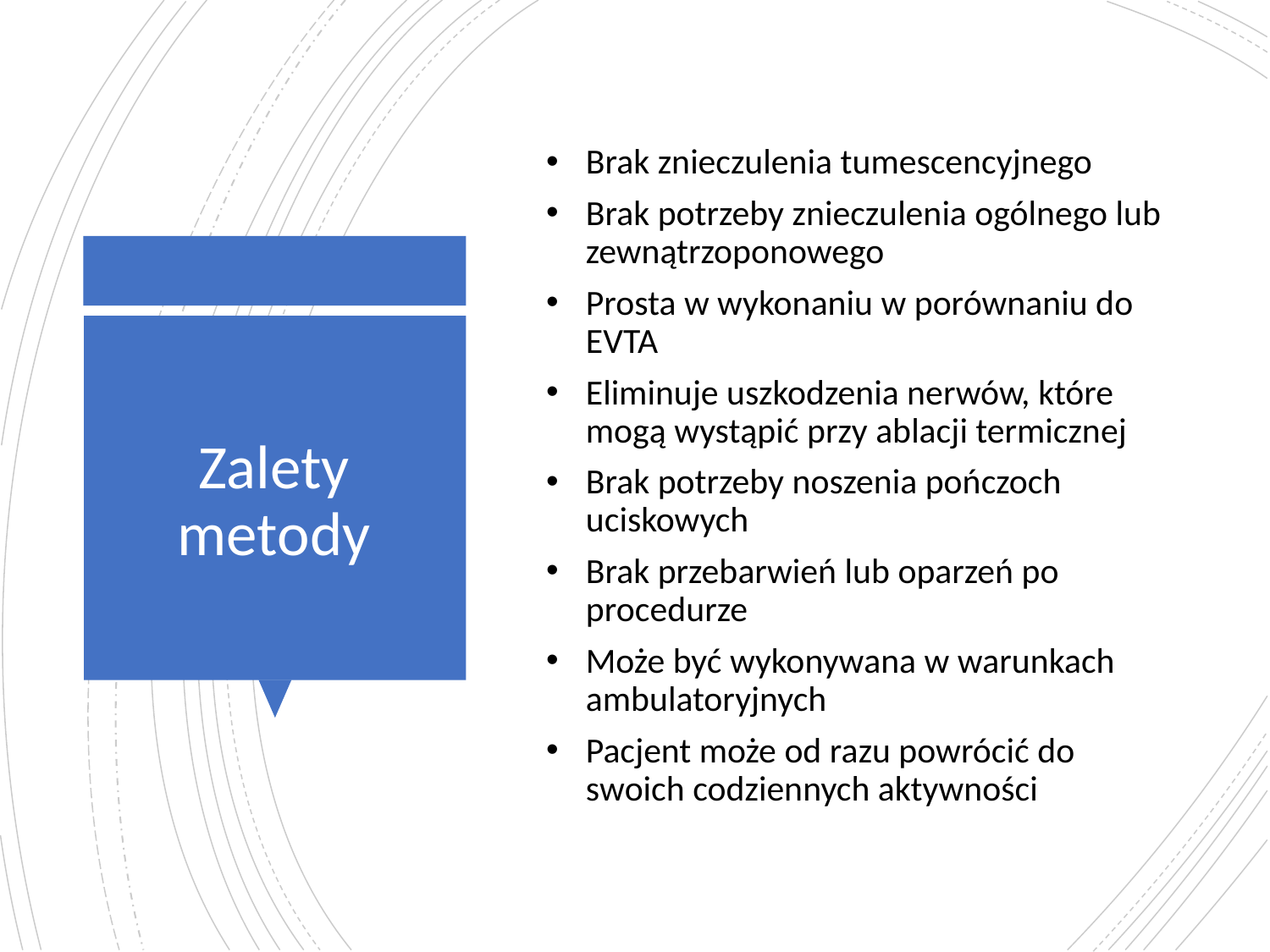

Brak znieczulenia tumescencyjnego
Brak potrzeby znieczulenia ogólnego lub zewnątrzoponowego
Prosta w wykonaniu w porównaniu do EVTA
Eliminuje uszkodzenia nerwów, które mogą wystąpić przy ablacji termicznej
Brak potrzeby noszenia pończoch uciskowych
Brak przebarwień lub oparzeń po procedurze
Może być wykonywana w warunkach ambulatoryjnych
Pacjent może od razu powrócić do swoich codziennych aktywności

# Zalety metody